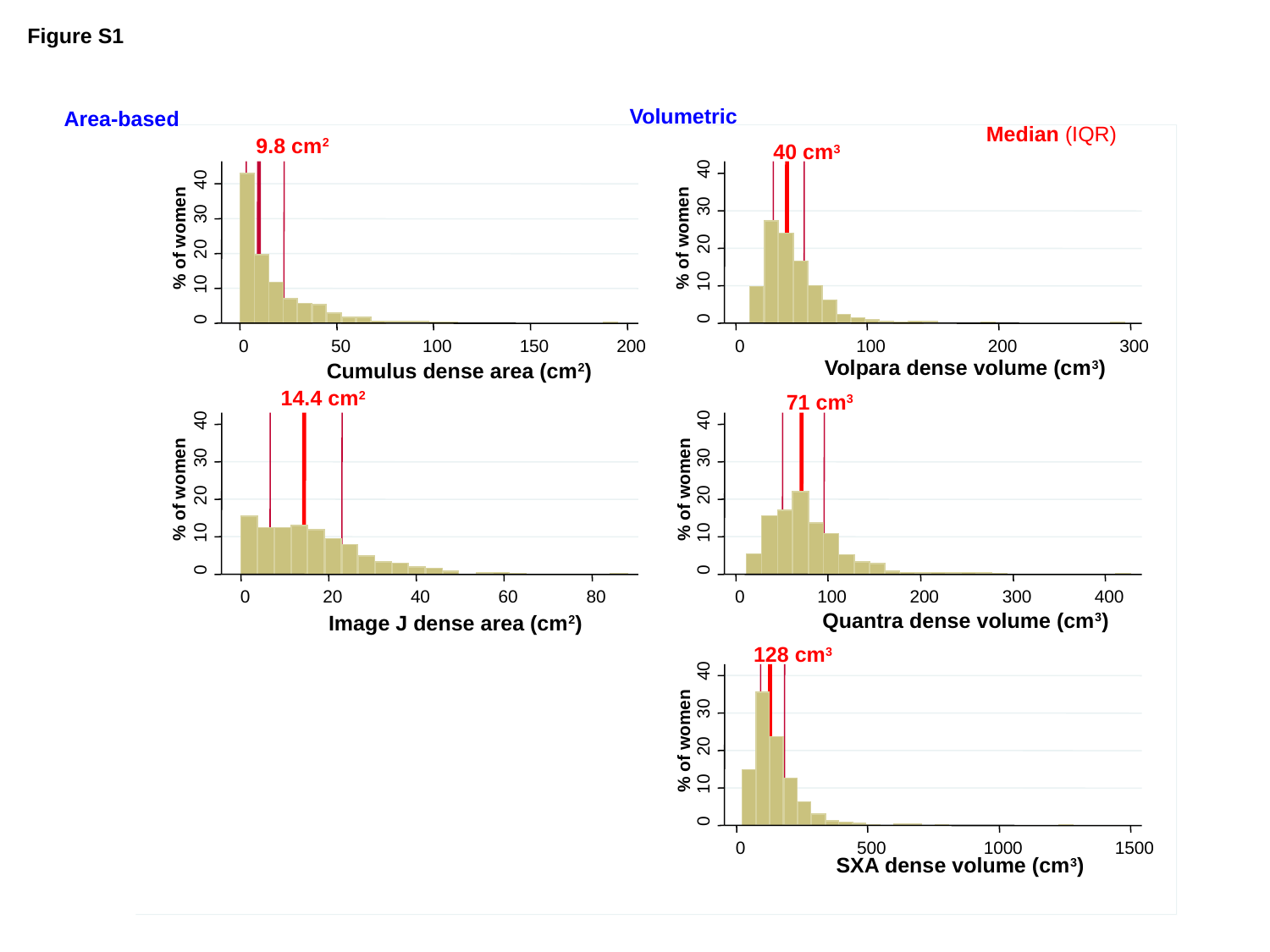

Figure S1
Volumetric
Area-based
Median (IQR)

40

40

30
30

% of women
% of women
20

20

10
10

0
0

0
50
100
150
200
0
100
200
300
Volpara dense volume (cm3)
Cumulus dense area (cm2)

40
40

30
30

% of women
% of women
20
20

10
10

0
0

0
20
40
60
80
0
100
200
300
400
Quantra dense volume (cm3)
Image J dense area (cm2)

40

30

% of women
20

10

0

0
500
1000
1500
SXA dense volume (cm3)
9.8 cm2
  40 cm3
 14.4 cm2
 71 cm3
 128 cm3